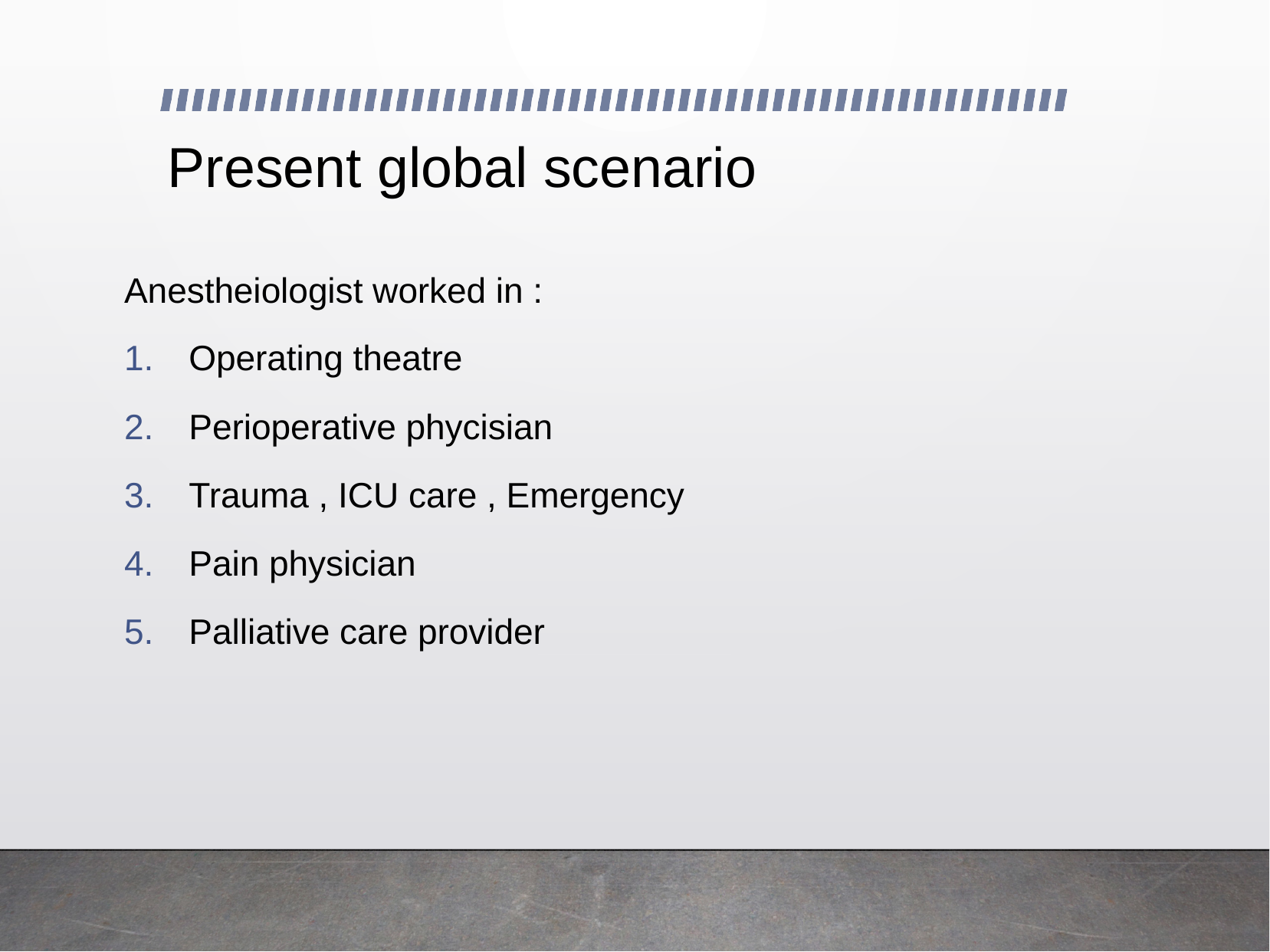

# Present global scenario
Anestheiologist worked in :
Operating theatre
Perioperative phycisian
Trauma , ICU care , Emergency
Pain physician
Palliative care provider